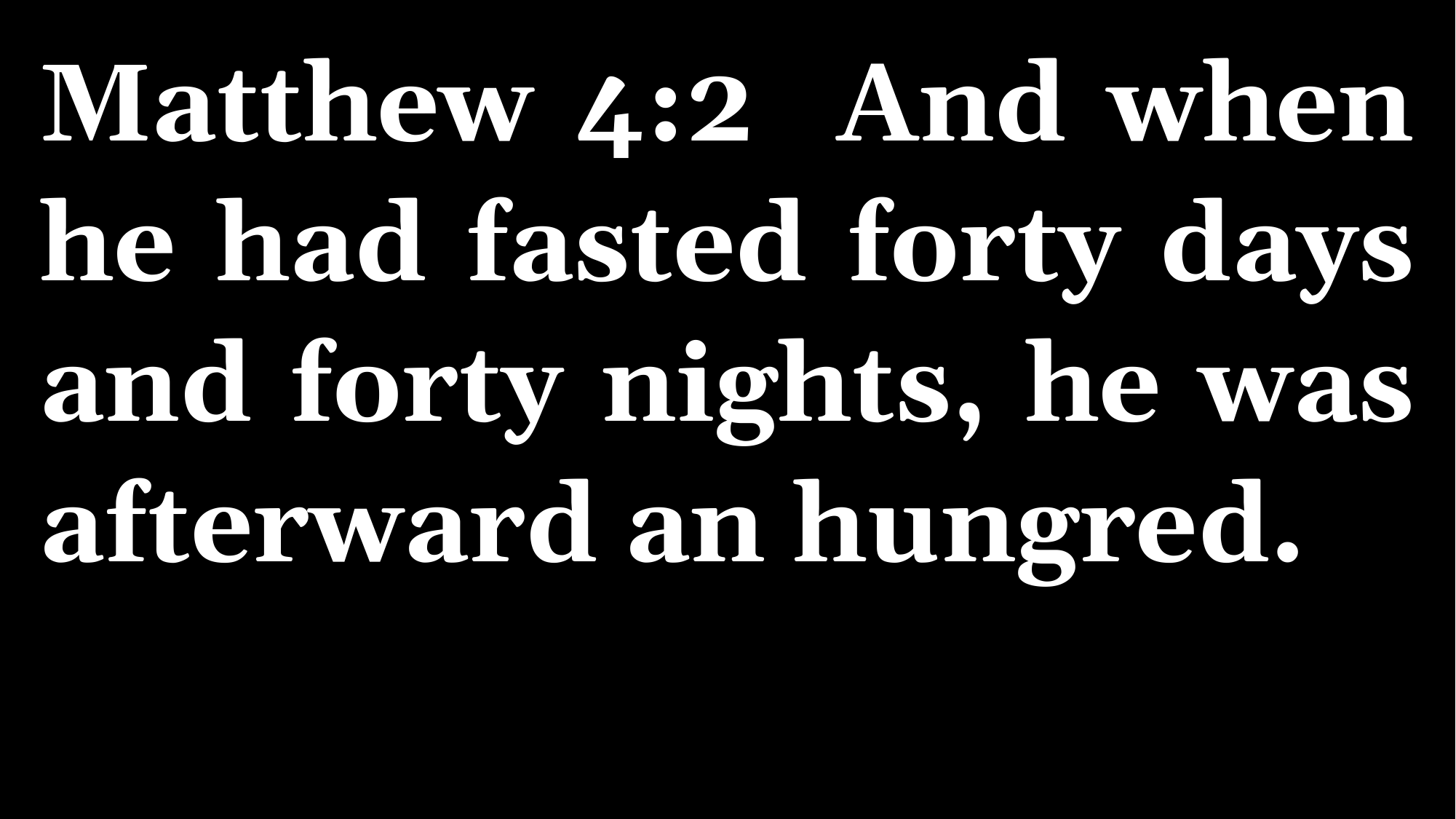

Matthew 4:2  And when he had fasted forty days and forty nights, he was afterward an hungred.